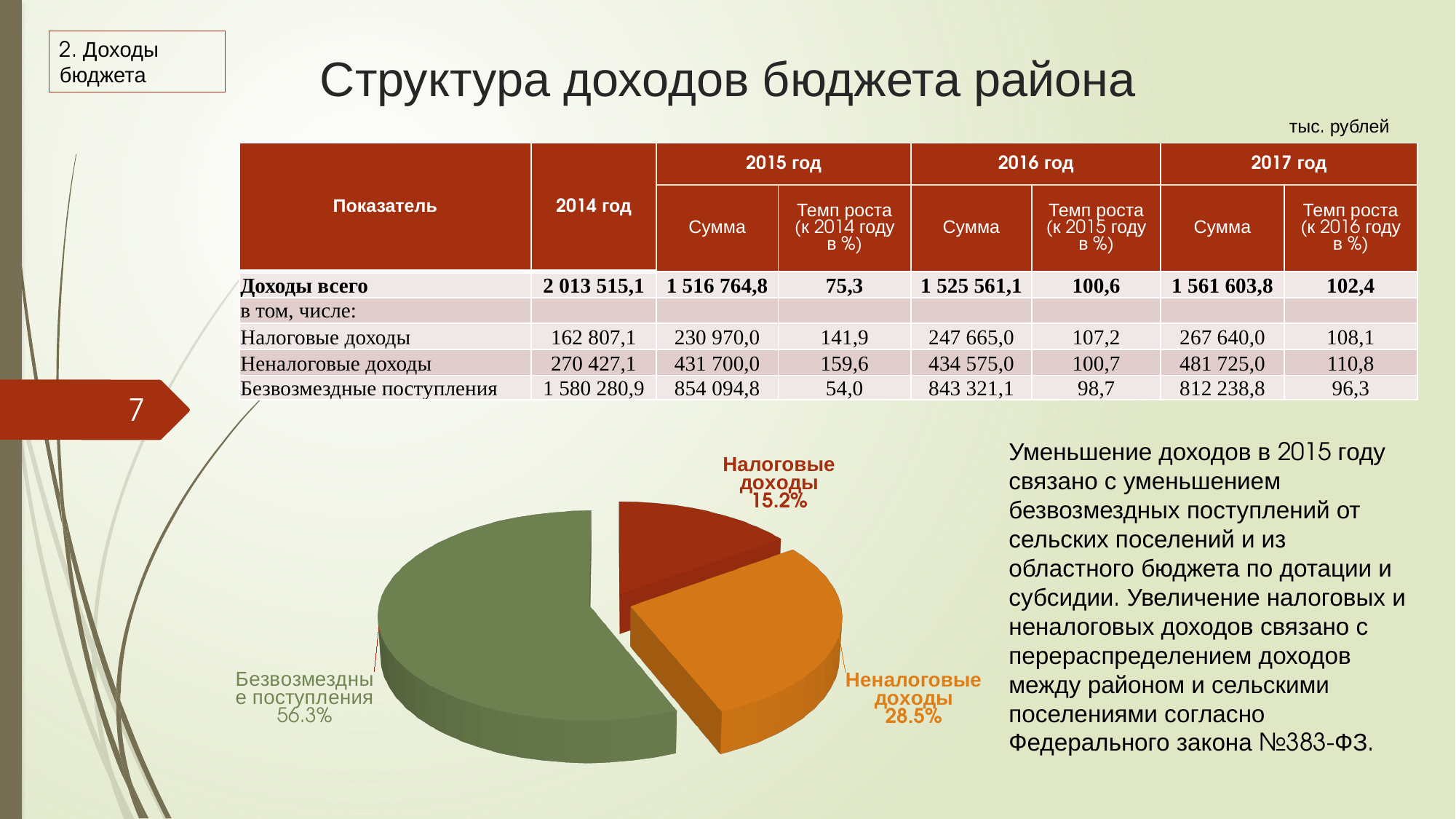

# Структура доходов бюджета района
2. Доходы бюджета
тыс. рублей
| Показатель | 2014 год | 2015 год |  | 2016 год |  | 2017 год |  |
| --- | --- | --- | --- | --- | --- | --- | --- |
|  |  | Сумма | Темп роста (к 2014 году в %) | Сумма | Темп роста (к 2015 году в %) | Сумма | Темп роста (к 2016 году в %) |
| Доходы всего | 2 013 515,1 | 1 516 764,8 | 75,3 | 1 525 561,1 | 100,6 | 1 561 603,8 | 102,4 |
| в том, числе: |  |  |  |  |  |  |  |
| Налоговые доходы | 162 807,1 | 230 970,0 | 141,9 | 247 665,0 | 107,2 | 267 640,0 | 108,1 |
| Неналоговые доходы | 270 427,1 | 431 700,0 | 159,6 | 434 575,0 | 100,7 | 481 725,0 | 110,8 |
| Безвозмездные поступления | 1 580 280,9 | 854 094,8 | 54,0 | 843 321,1 | 98,7 | 812 238,8 | 96,3 |
7
Уменьшение доходов в 2015 году связано с уменьшением безвозмездных поступлений от сельских поселений и из областного бюджета по дотации и субсидии. Увеличение налоговых и неналоговых доходов связано с перераспределением доходов между районом и сельскими поселениями согласно Федерального закона №383-ФЗ.

[unsupported chart]